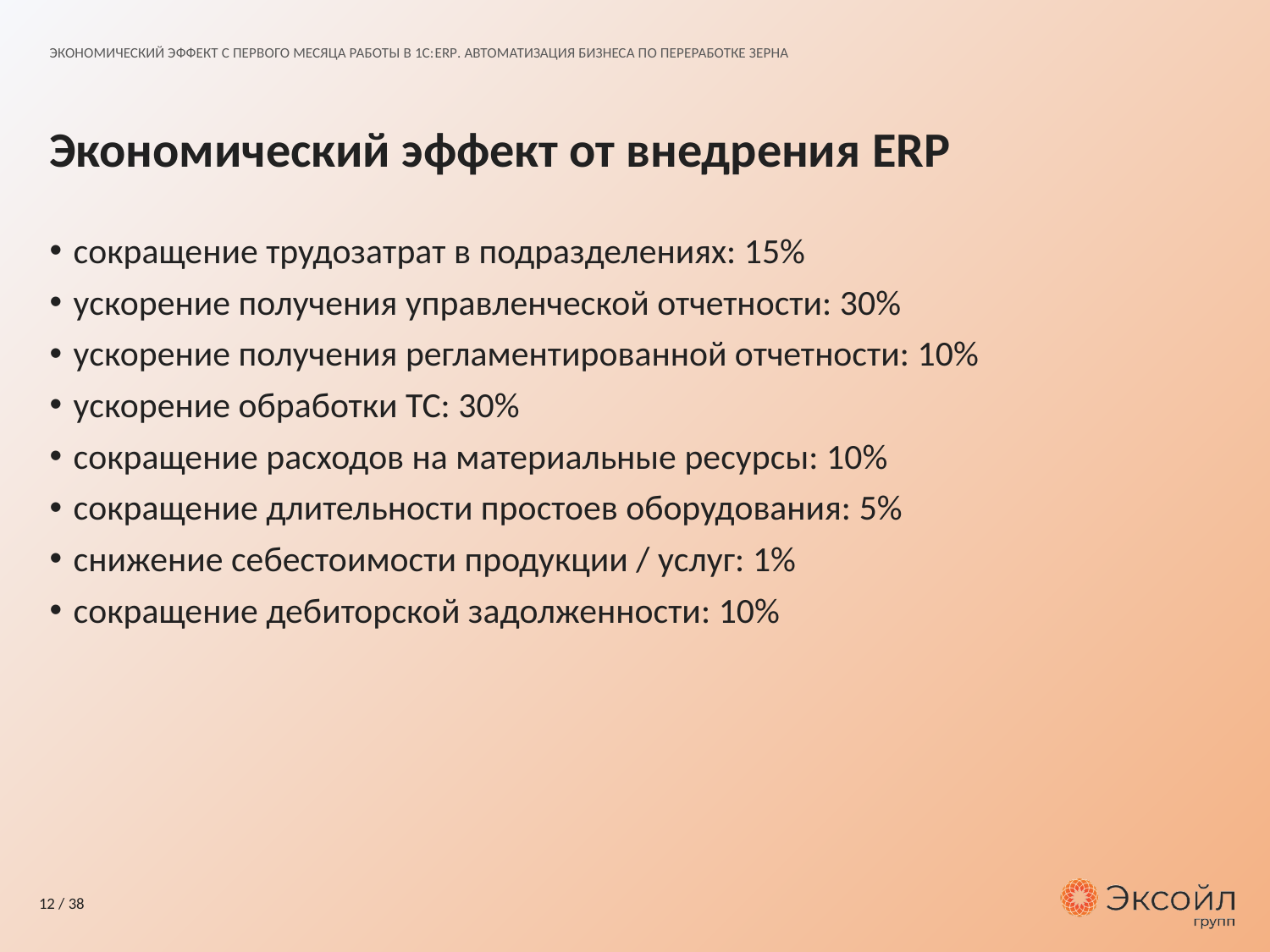

ЭКОНОМИЧЕСКИЙ ЭФФЕКТ С ПЕРВОГО МЕСЯЦА РАБОТЫ В 1С:ERP. АВТОМАТИЗАЦИЯ БИЗНЕСА ПО ПЕРЕРАБОТКЕ ЗЕРНА

# Экономический эффект от внедрения ERP
сокращение трудозатрат в подразделениях: 15%
ускорение получения управленческой отчетности: 30%
ускорение получения регламентированной отчетности: 10%
ускорение обработки ТС: 30%
сокращение расходов на материальные ресурсы: 10%
сокращение длительности простоев оборудования: 5%
снижение себестоимости продукции / услуг: 1%
сокращение дебиторской задолженности: 10%